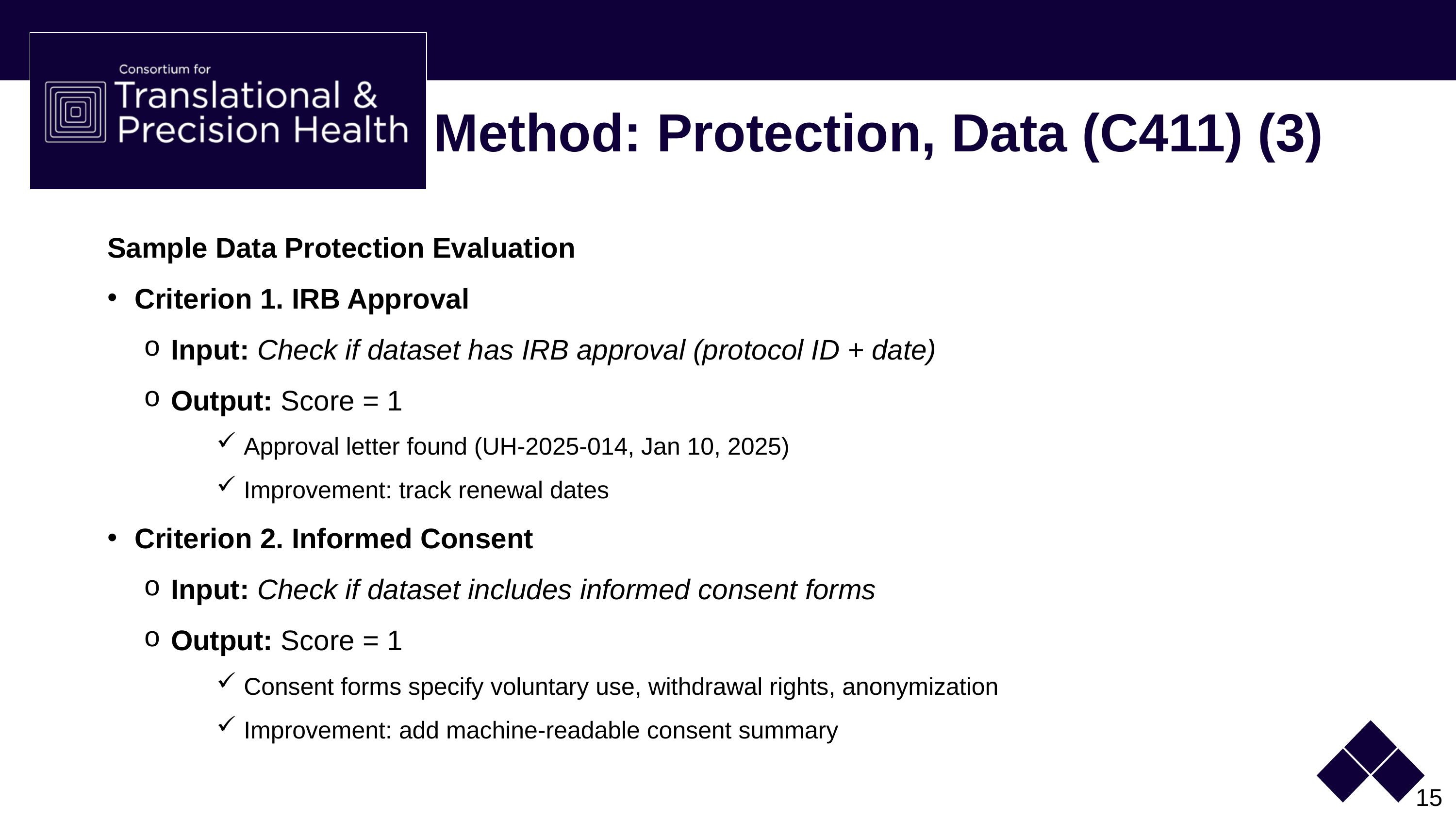

# Method: Protection, Data (C411) (3)
Sample Data Protection Evaluation
Criterion 1. IRB Approval
Input: Check if dataset has IRB approval (protocol ID + date)
Output: Score = 1
Approval letter found (UH-2025-014, Jan 10, 2025)
Improvement: track renewal dates
Criterion 2. Informed Consent
Input: Check if dataset includes informed consent forms
Output: Score = 1
Consent forms specify voluntary use, withdrawal rights, anonymization
Improvement: add machine-readable consent summary
15